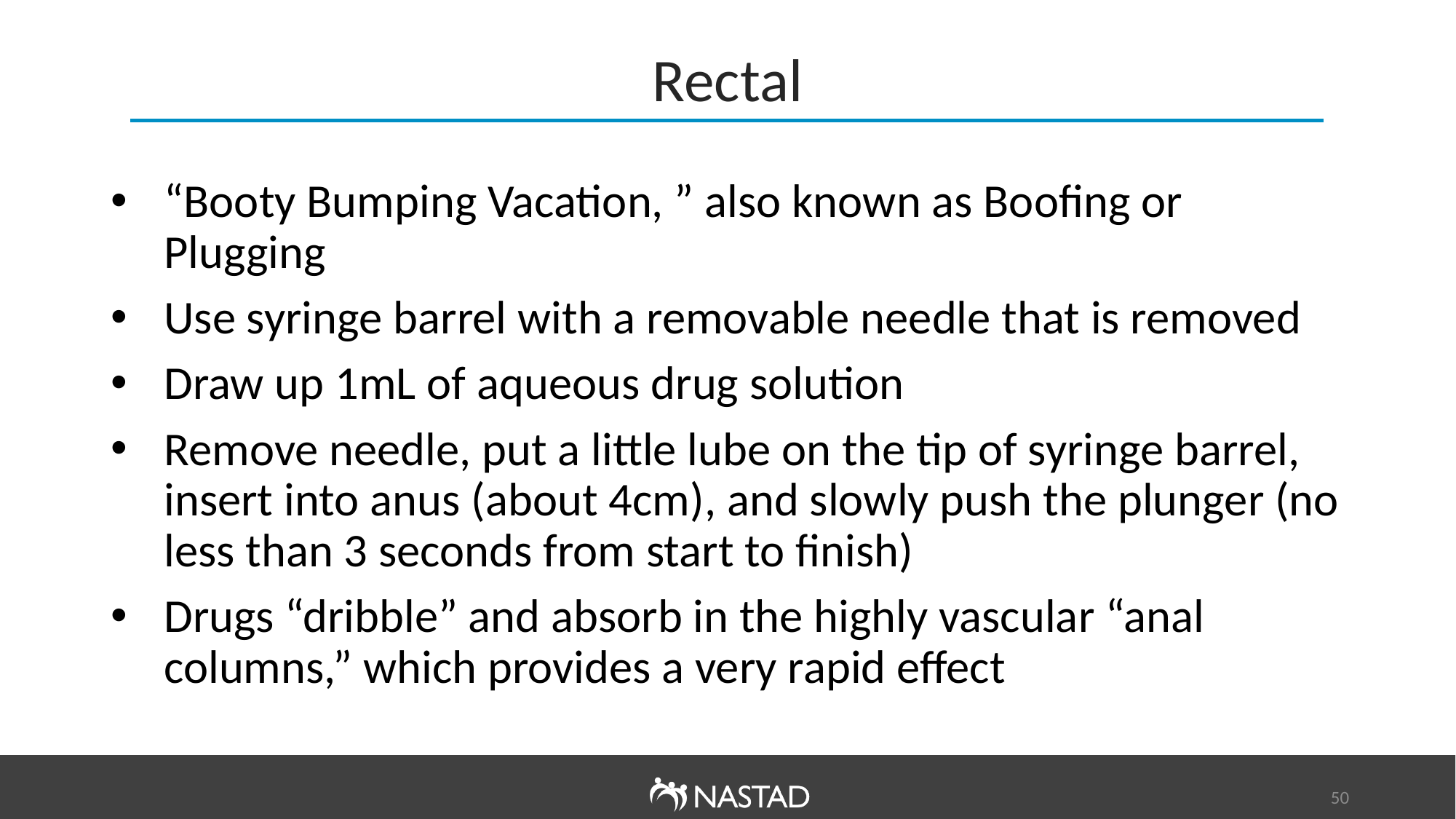

# Rectal
“Booty Bumping Vacation, ” also known as Boofing or Plugging
Use syringe barrel with a removable needle that is removed
Draw up 1mL of aqueous drug solution
Remove needle, put a little lube on the tip of syringe barrel, insert into anus (about 4cm), and slowly push the plunger (no less than 3 seconds from start to finish)
Drugs “dribble” and absorb in the highly vascular “anal columns,” which provides a very rapid effect
50